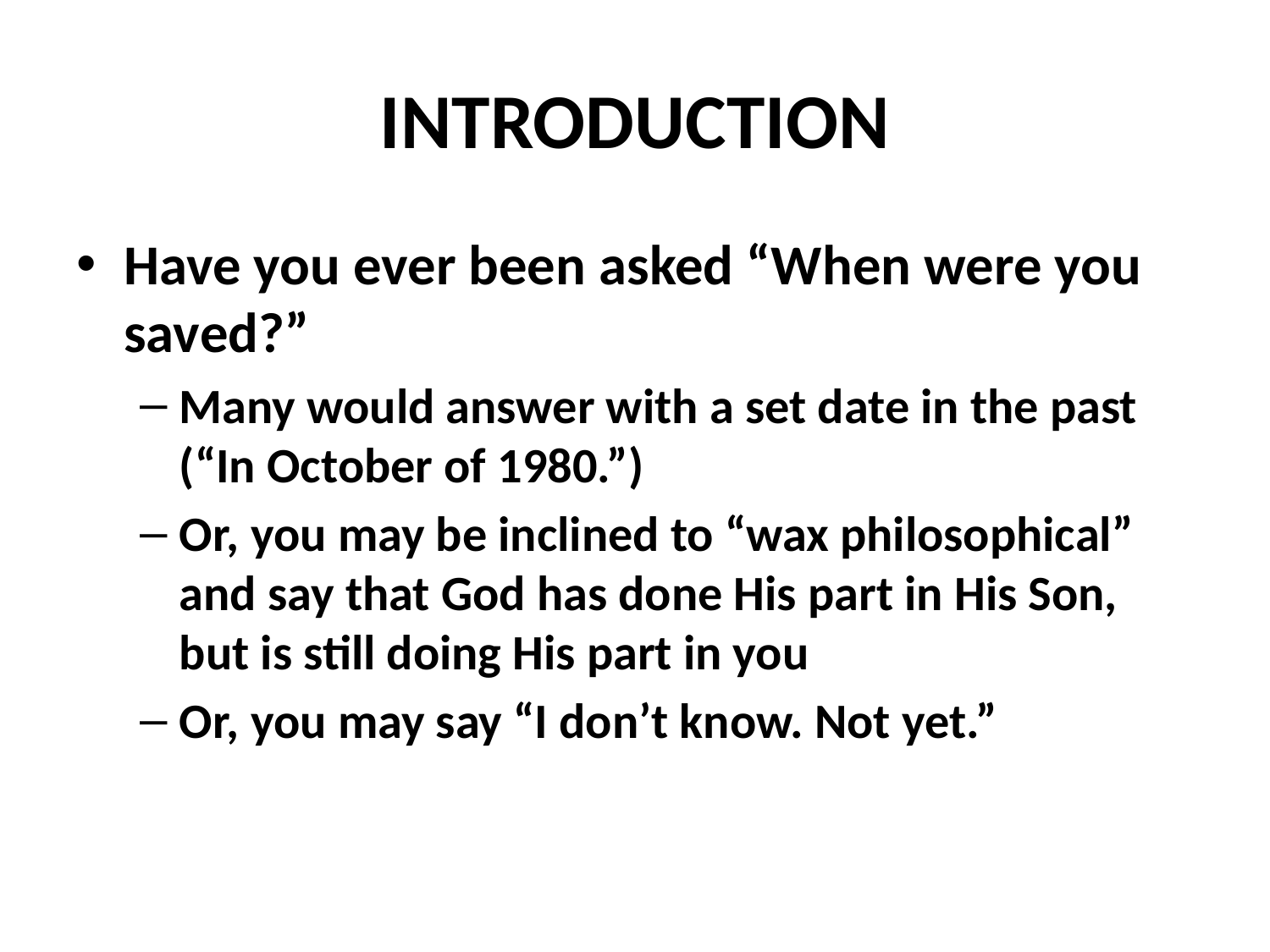

# INTRODUCTION
Have you ever been asked “When were you saved?”
Many would answer with a set date in the past (“In October of 1980.”)
Or, you may be inclined to “wax philosophical” and say that God has done His part in His Son, but is still doing His part in you
Or, you may say “I don’t know. Not yet.”